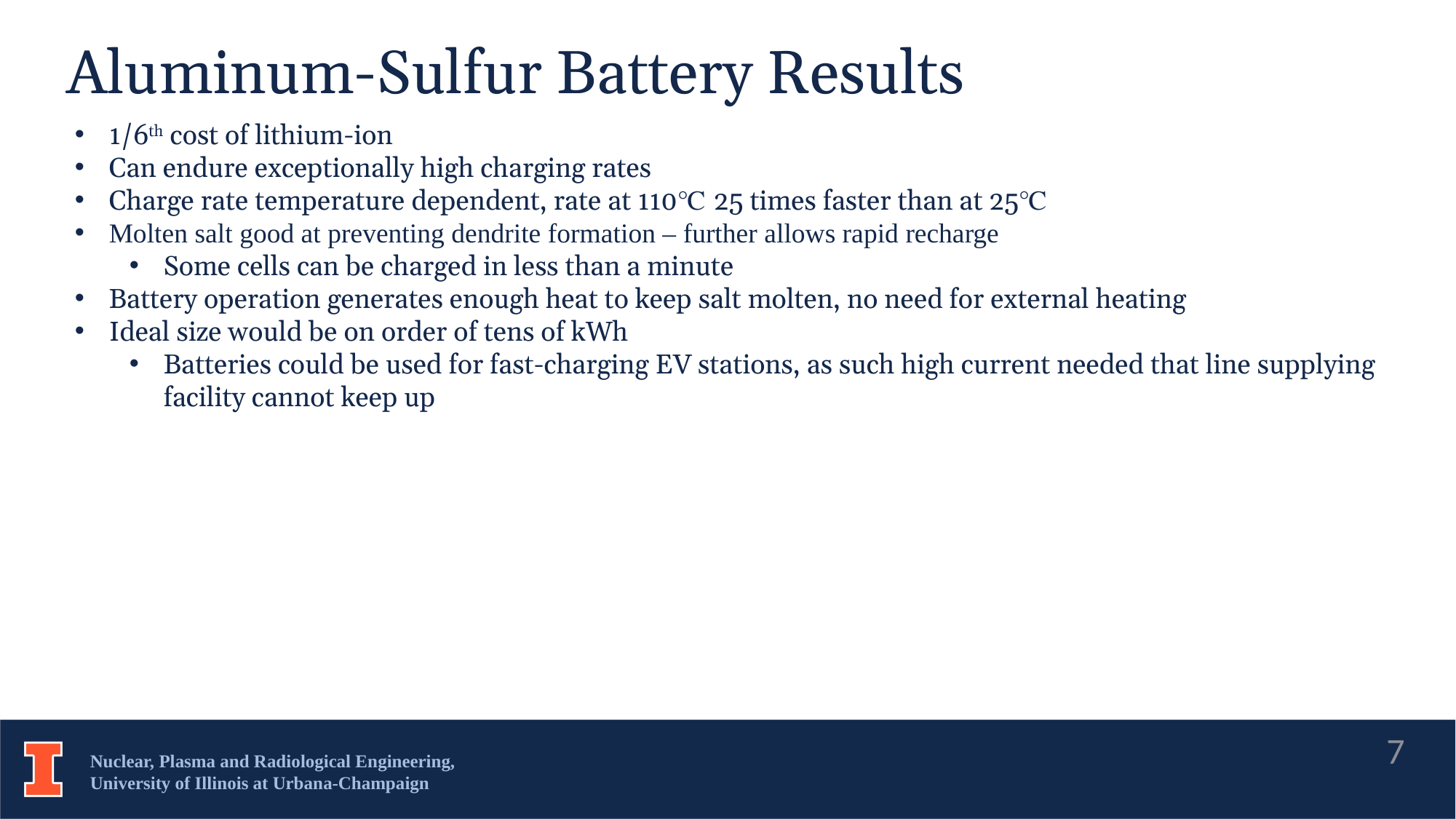

Aluminum-Sulfur Battery Results
1/6th cost of lithium-ion
Can endure exceptionally high charging rates
Charge rate temperature dependent, rate at 110℃ 25 times faster than at 25℃
Molten salt good at preventing dendrite formation – further allows rapid recharge
Some cells can be charged in less than a minute
Battery operation generates enough heat to keep salt molten, no need for external heating
Ideal size would be on order of tens of kWh
Batteries could be used for fast-charging EV stations, as such high current needed that line supplying facility cannot keep up

7
Nuclear, Plasma and Radiological Engineering,
University of Illinois at Urbana-Champaign